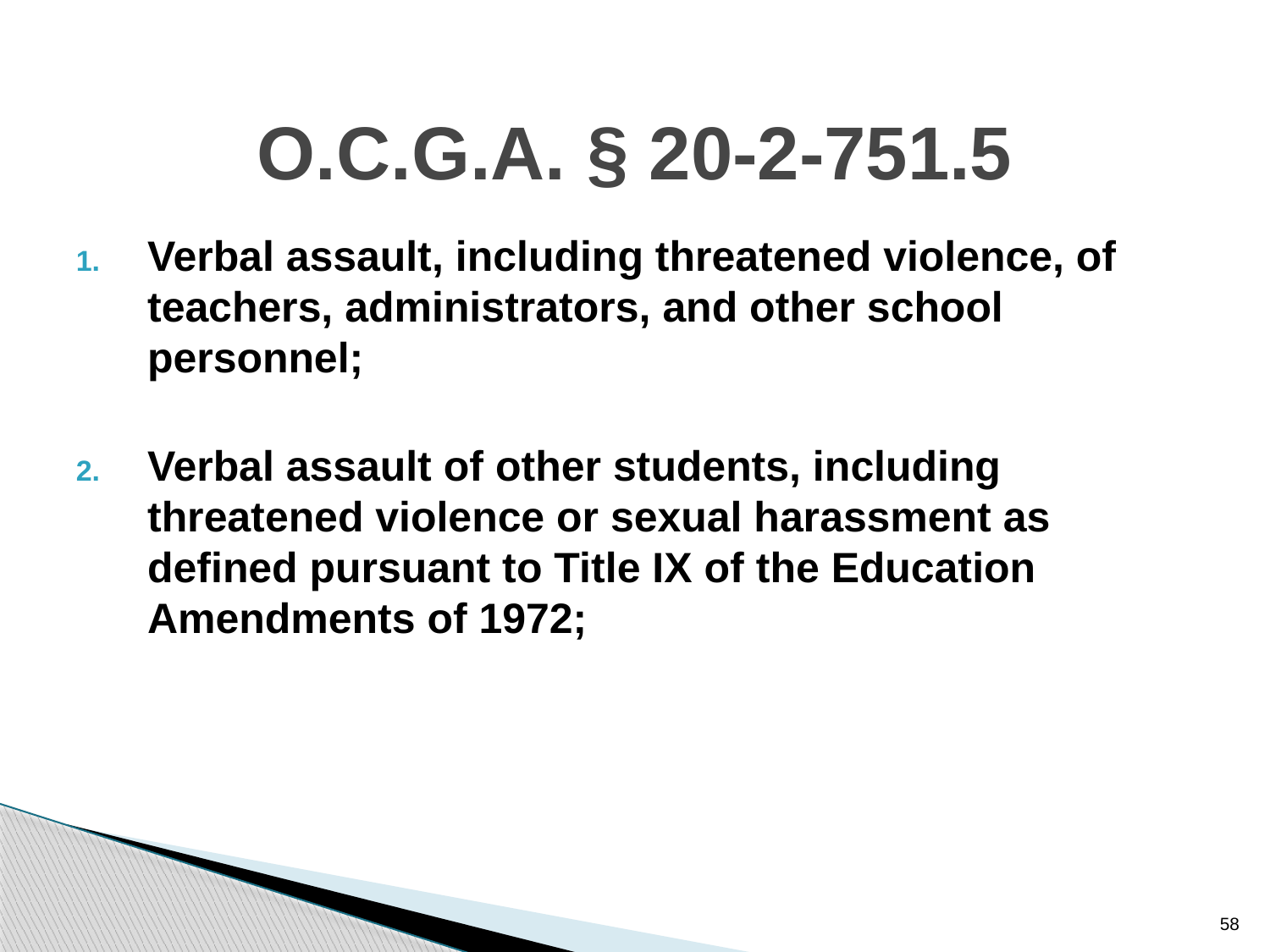

# O.C.G.A. § 20-2-751.5
Verbal assault, including threatened violence, of teachers, administrators, and other school personnel;
Verbal assault of other students, including threatened violence or sexual harassment as defined pursuant to Title IX of the Education Amendments of 1972;
58